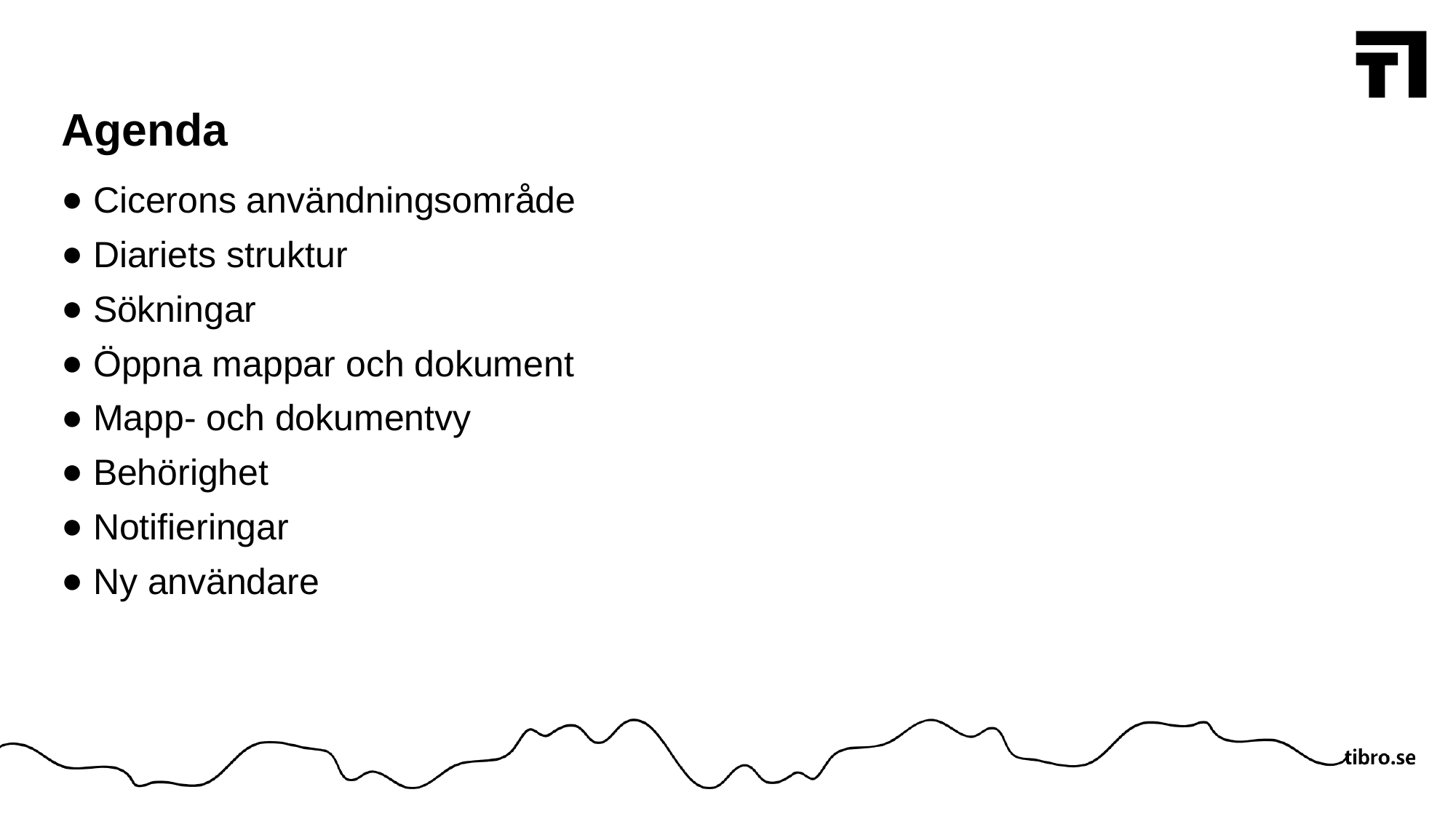

# Agenda
Cicerons användningsområde
Diariets struktur
Sökningar
Öppna mappar och dokument
Mapp- och dokumentvy
Behörighet
Notifieringar
Ny användare